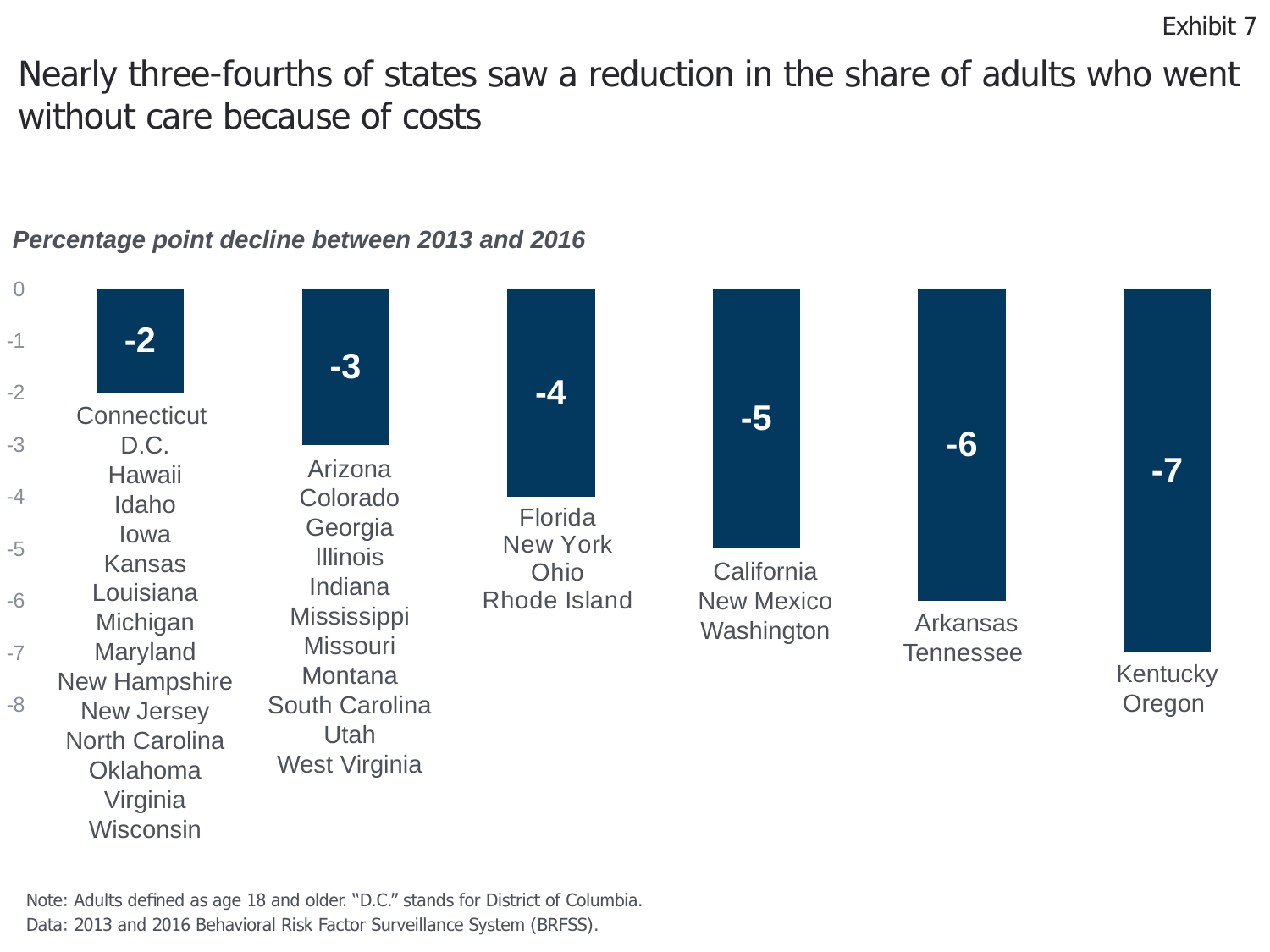

Exhibit 7
Nearly three-fourths of states saw a reduction in the share of adults who went without care because of costs
Percentage point decline between 2013 and 2016

### Chart

| Category | Medicaid Expansion States |
|---|---|
| 2 states | -2.0 |
| Low-Income Adults | -3.0 |
| Hispanic Adults | -4.0 |
| Black Adults | -5.0 |
| White Adults | -6.0 |
Connecticut
D.C.
Hawaii
Idaho
Iowa
Kansas
Louisiana
Michigan
Maryland
New Hampshire
New Jersey
North Carolina
Oklahoma
Virginia
Wisconsin
Arizona
Colorado Georgia
Illinois
Indiana
Mississippi
Missouri
Montana
South Carolina
Utah
West Virginia

California New Mexico
Washington
Arkansas
Tennessee
Kentucky
Oregon
Note: Adults defined as age 18 and older. “D.C.” stands for District of Columbia.
Data: 2013 and 2016 Behavioral Risk Factor Surveillance System (BRFSS).